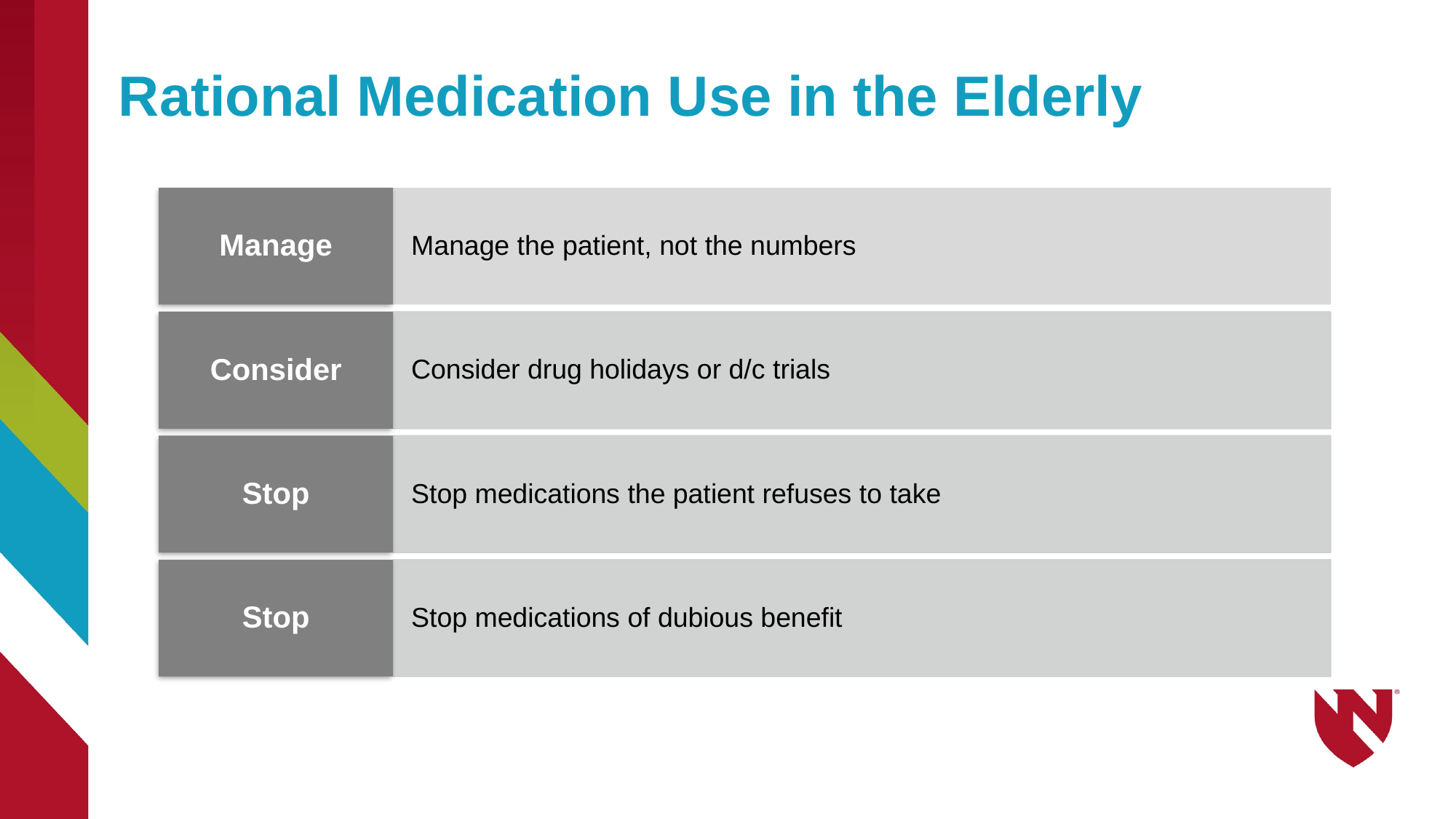

54
# Rational Medication Use in the Elderly
Manage the patient, not the numbers
Manage
Consider drug holidays or d/c trials
Consider
Stop medications the patient refuses to take
Stop
Stop medications of dubious benefit
Stop